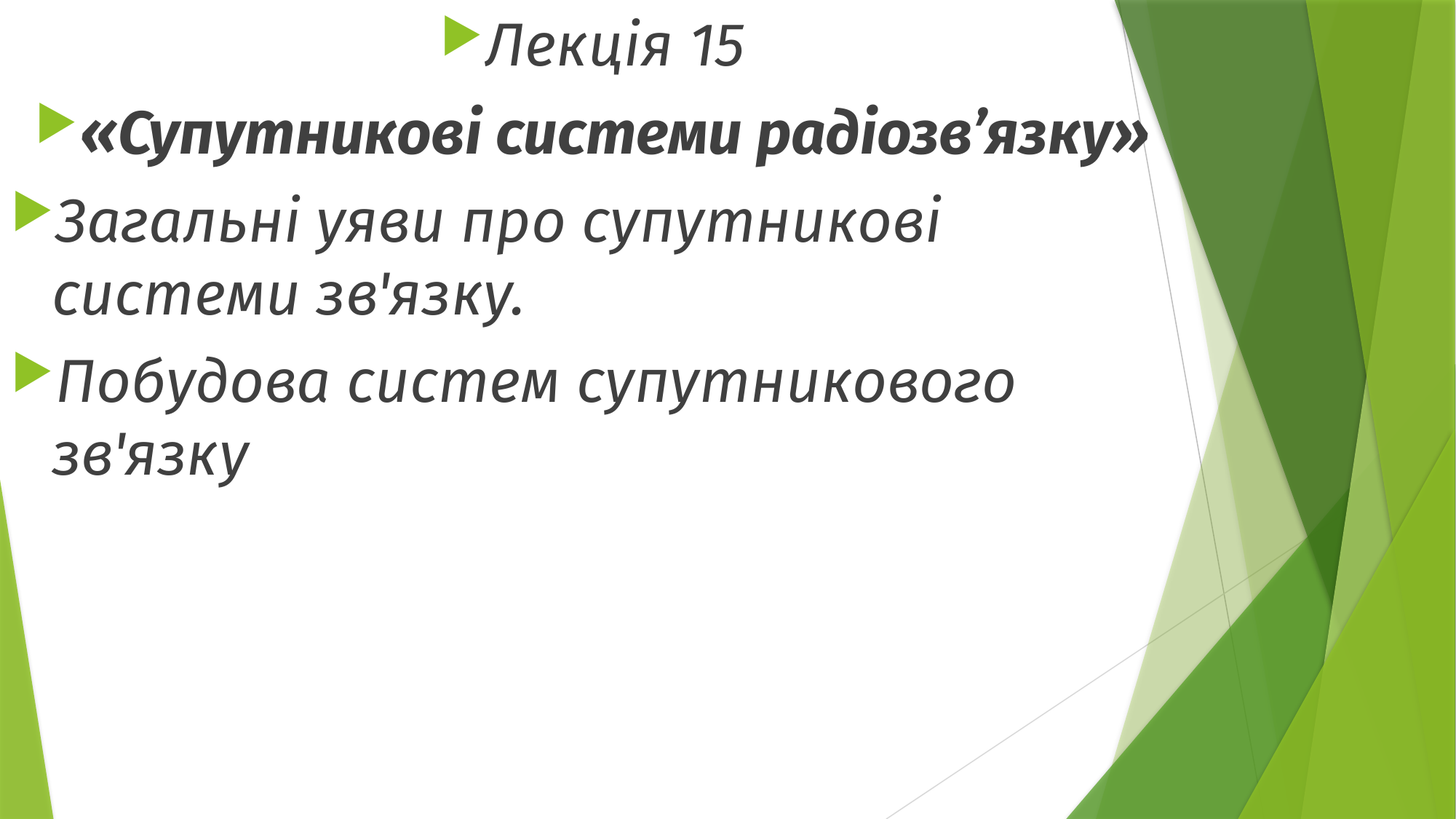

Лекція 15
«Супутникові системи радіозв’язку»
Загальні уяви про супутникові системи зв'язку.
Побудова систем супутникового зв'язку